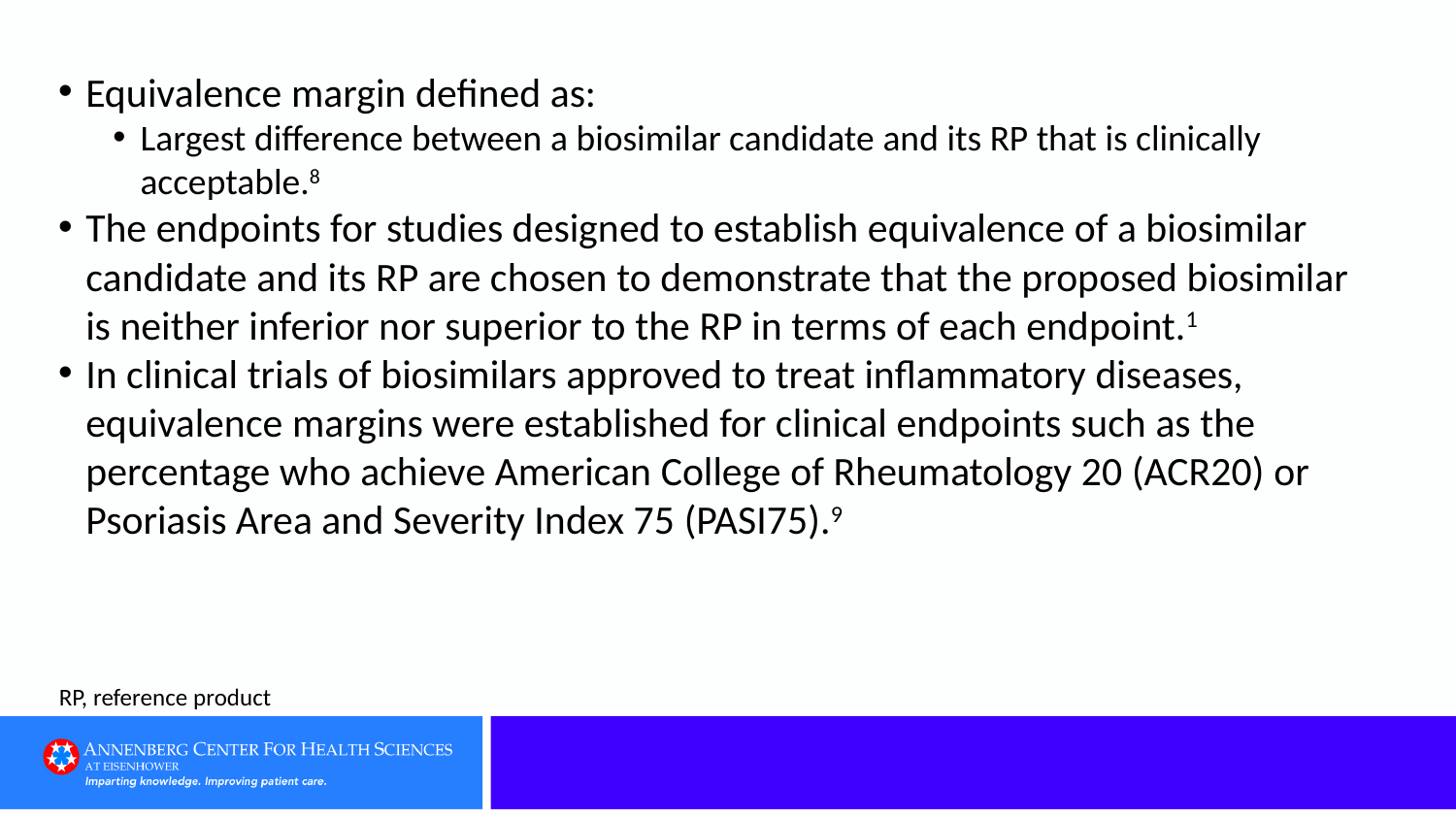

Equivalence margin defined as:
Largest difference between a biosimilar candidate and its RP that is clinically acceptable.8
The endpoints for studies designed to establish equivalence of a biosimilar candidate and its RP are chosen to demonstrate that the proposed biosimilar is neither inferior nor superior to the RP in terms of each endpoint.1
In clinical trials of biosimilars approved to treat inflammatory diseases, equivalence margins were established for clinical endpoints such as the percentage who achieve American College of Rheumatology 20 (ACR20) or Psoriasis Area and Severity Index 75 (PASI75).9
RP, reference product